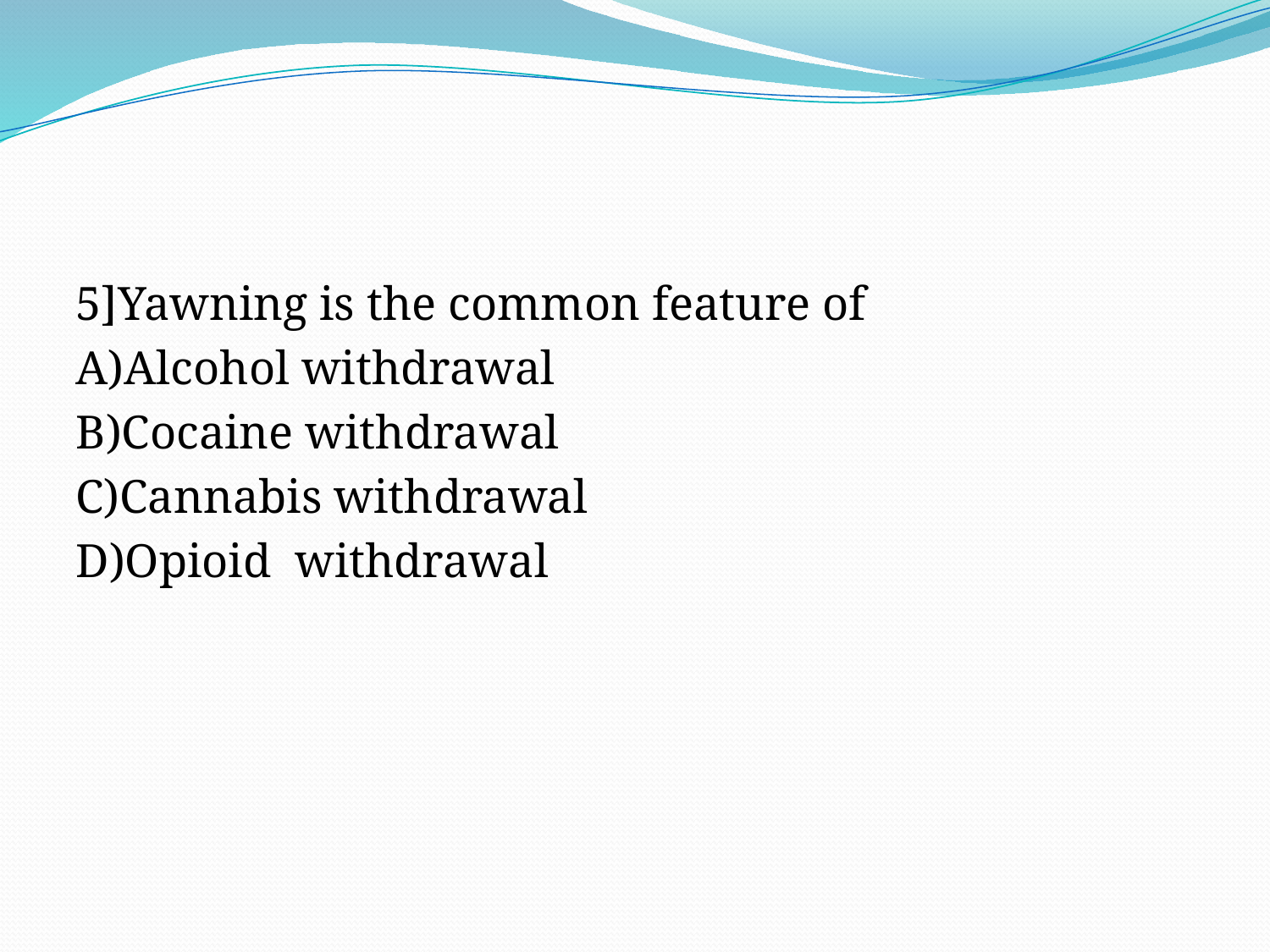

#
5]Yawning is the common feature of
A)Alcohol withdrawal
B)Cocaine withdrawal
C)Cannabis withdrawal
D)Opioid  withdrawal